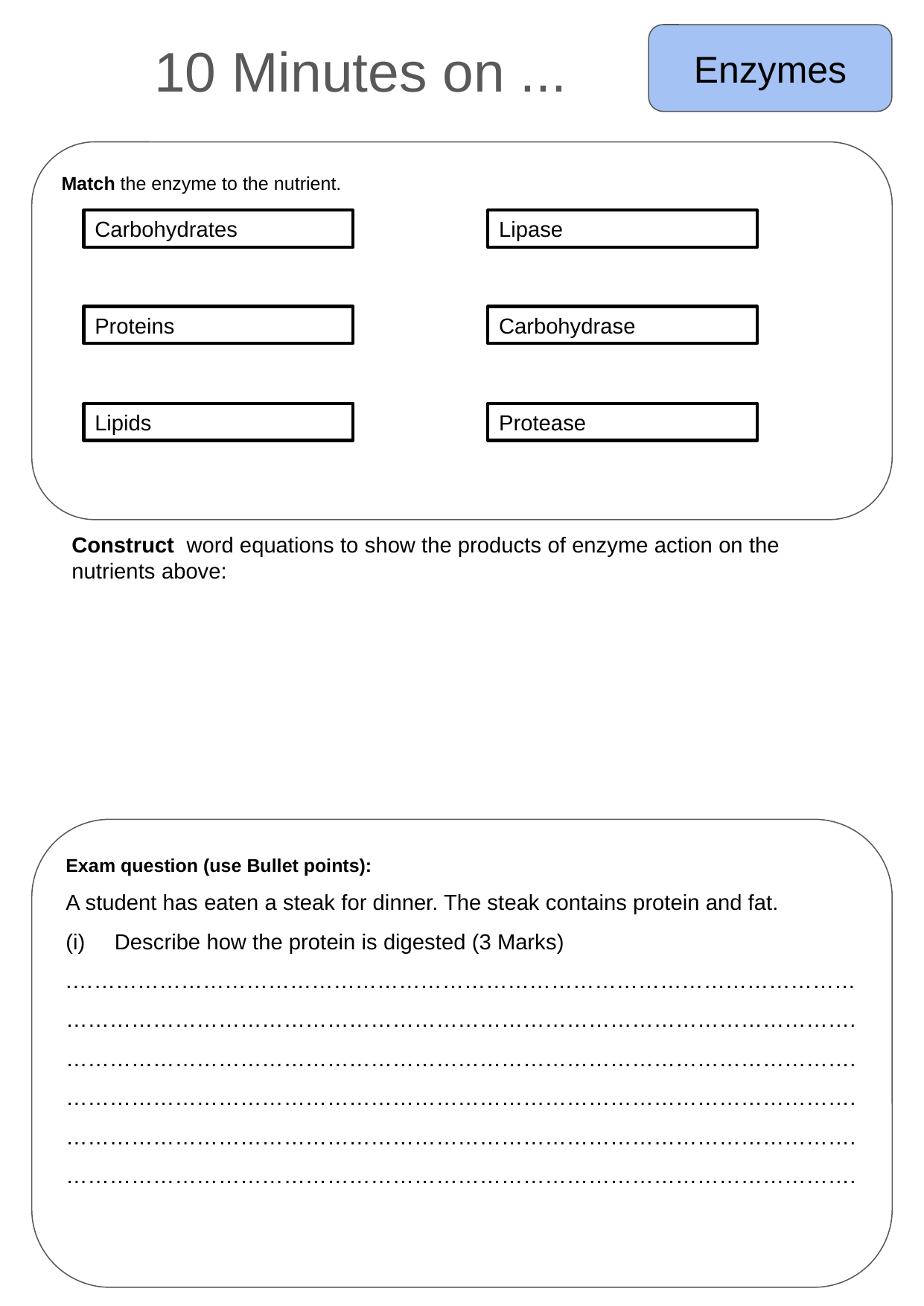

Enzymes
10 Minutes on ...
Match the enzyme to the nutrient.
Carbohydrates
Lipase
Proteins
Carbohydrase
Lipids
Protease
Construct  word equations to show the products of enzyme action on the nutrients above:
Exam question (use Bullet points):
A student has eaten a steak for dinner. The steak contains protein and fat.
Describe how the protein is digested (3 Marks)
.………………………………………………………………………………………………
……………………………………………………………………………………………….
……………………………………………………………………………………………….
……………………………………………………………………………………………….
……………………………………………………………………………………………….
……………………………………………………………………………………………….